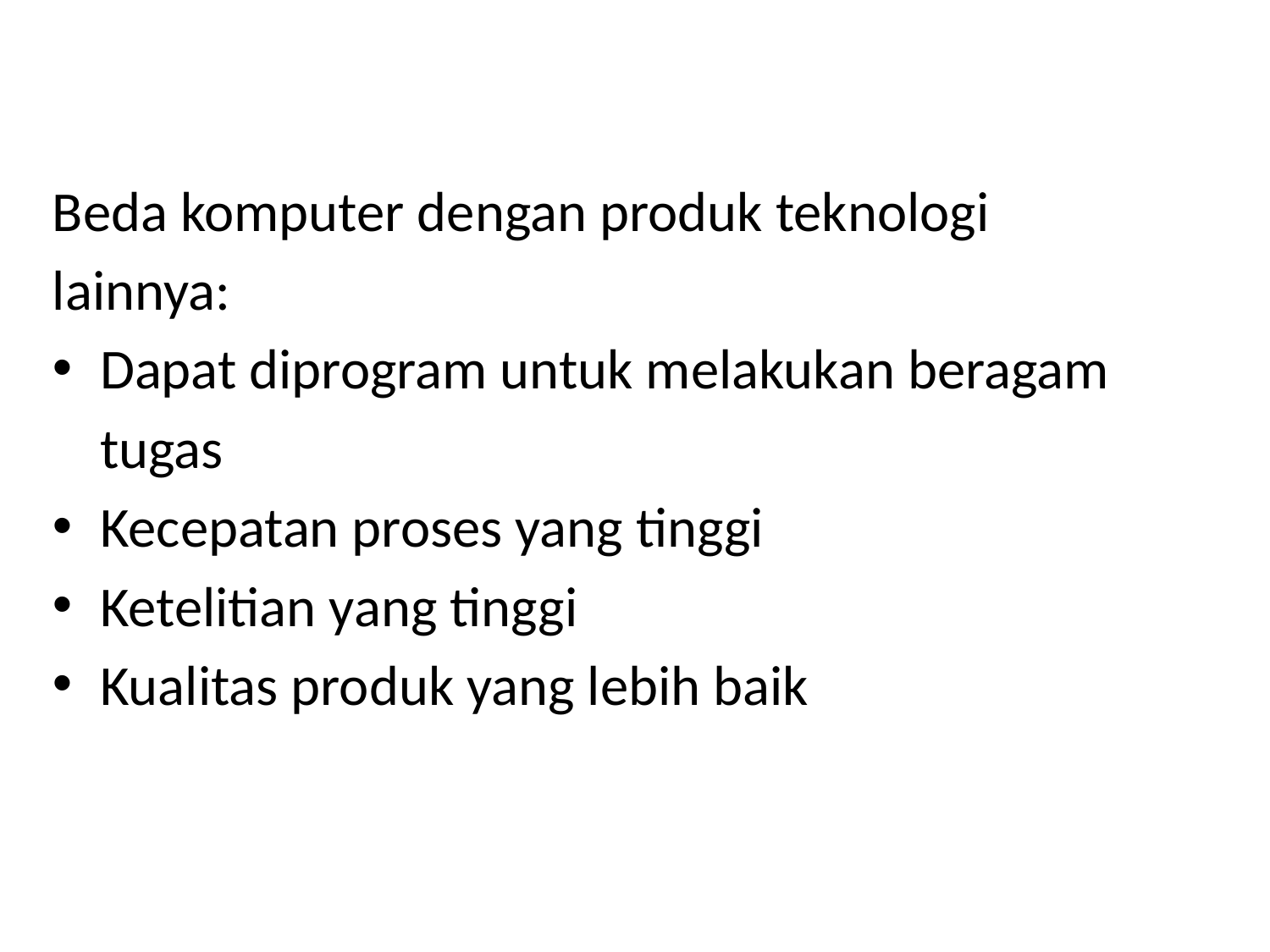

Beda komputer dengan produk teknologi
lainnya:
Dapat diprogram untuk melakukan beragam
	tugas
Kecepatan proses yang tinggi
Ketelitian yang tinggi
Kualitas produk yang lebih baik